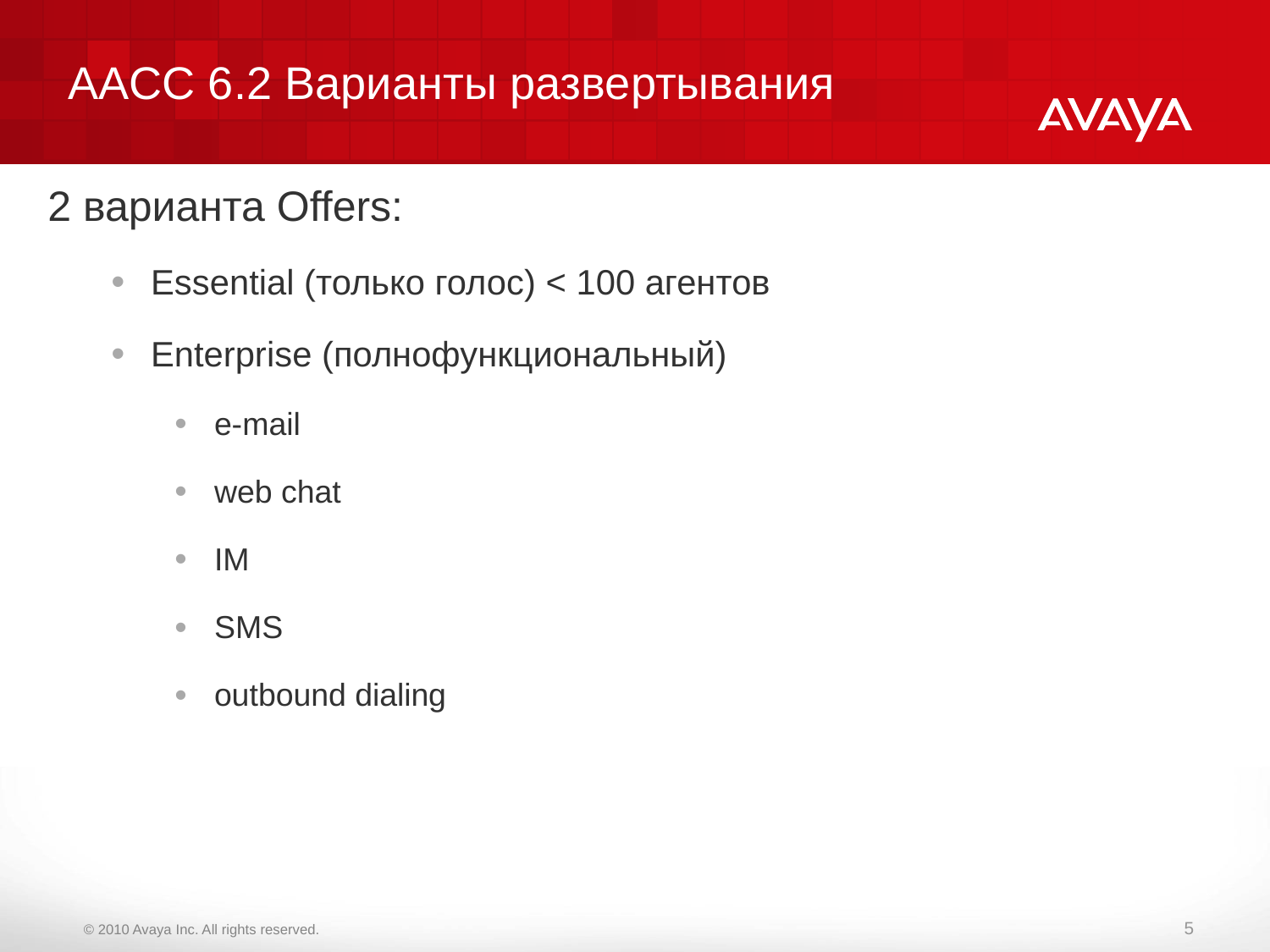

# AACC 6.2 Варианты развертывания
2 варианта Offers:
Essential (только голос) < 100 агентов
Enterprise (полнофункциональный)
e-mail
web chat
IM
SMS
outbound dialing

5